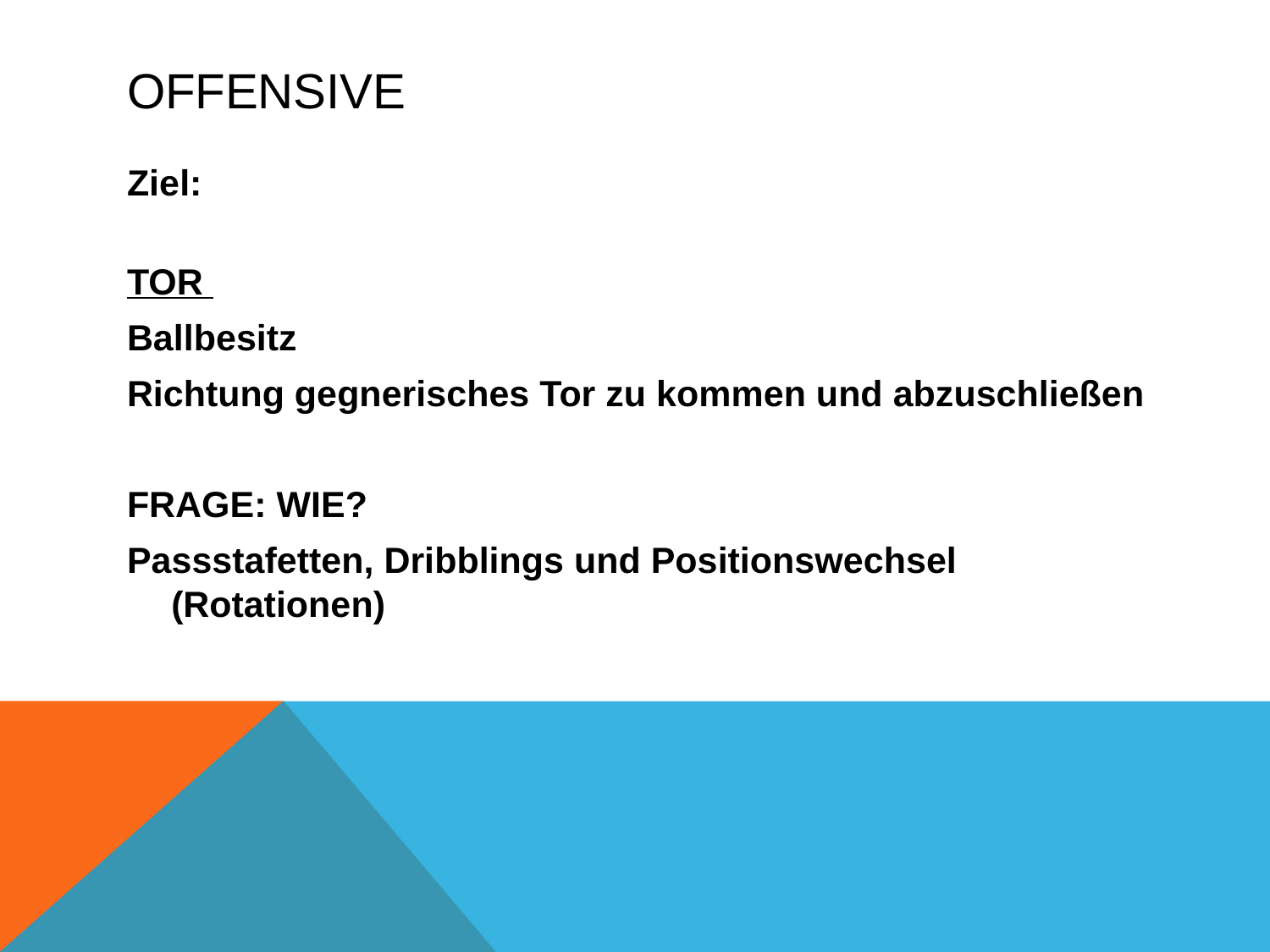

# Offensive
Ziel:
TOR
Ballbesitz
Richtung gegnerisches Tor zu kommen und abzuschließen

FRAGE: WIE?
Passstafetten, Dribblings und Positionswechsel (Rotationen)